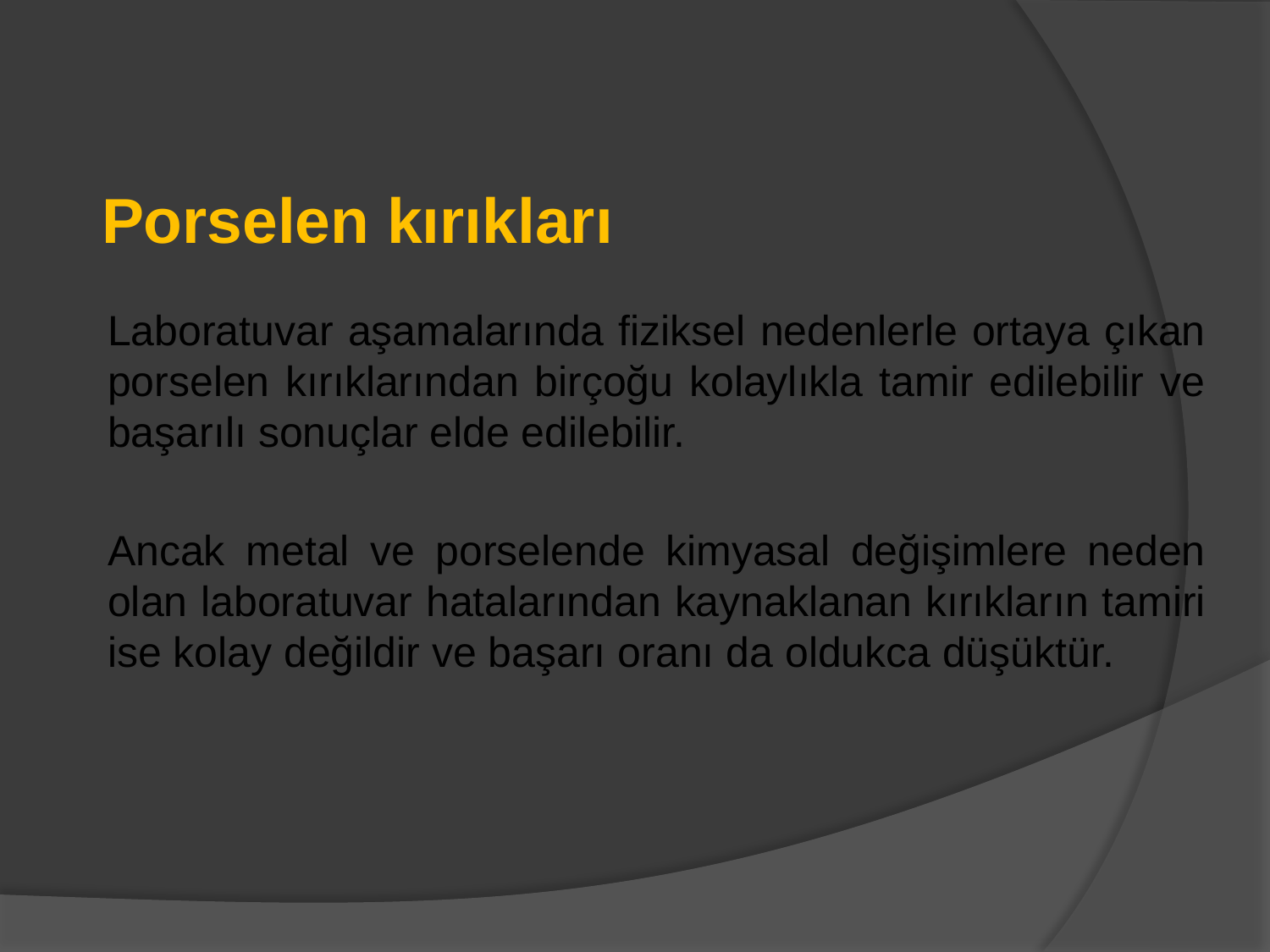

# Porselen kırıkları
Laboratuvar aşamalarında fiziksel nedenlerle ortaya çıkan porselen kırıklarından birçoğu kolaylıkla tamir edilebilir ve başarılı sonuçlar elde edilebilir.

Ancak metal ve porselende kimyasal değişimlere neden olan laboratuvar hatalarından kaynaklanan kırıkların tamiri ise kolay değildir ve başarı oranı da oldukca düşüktür.